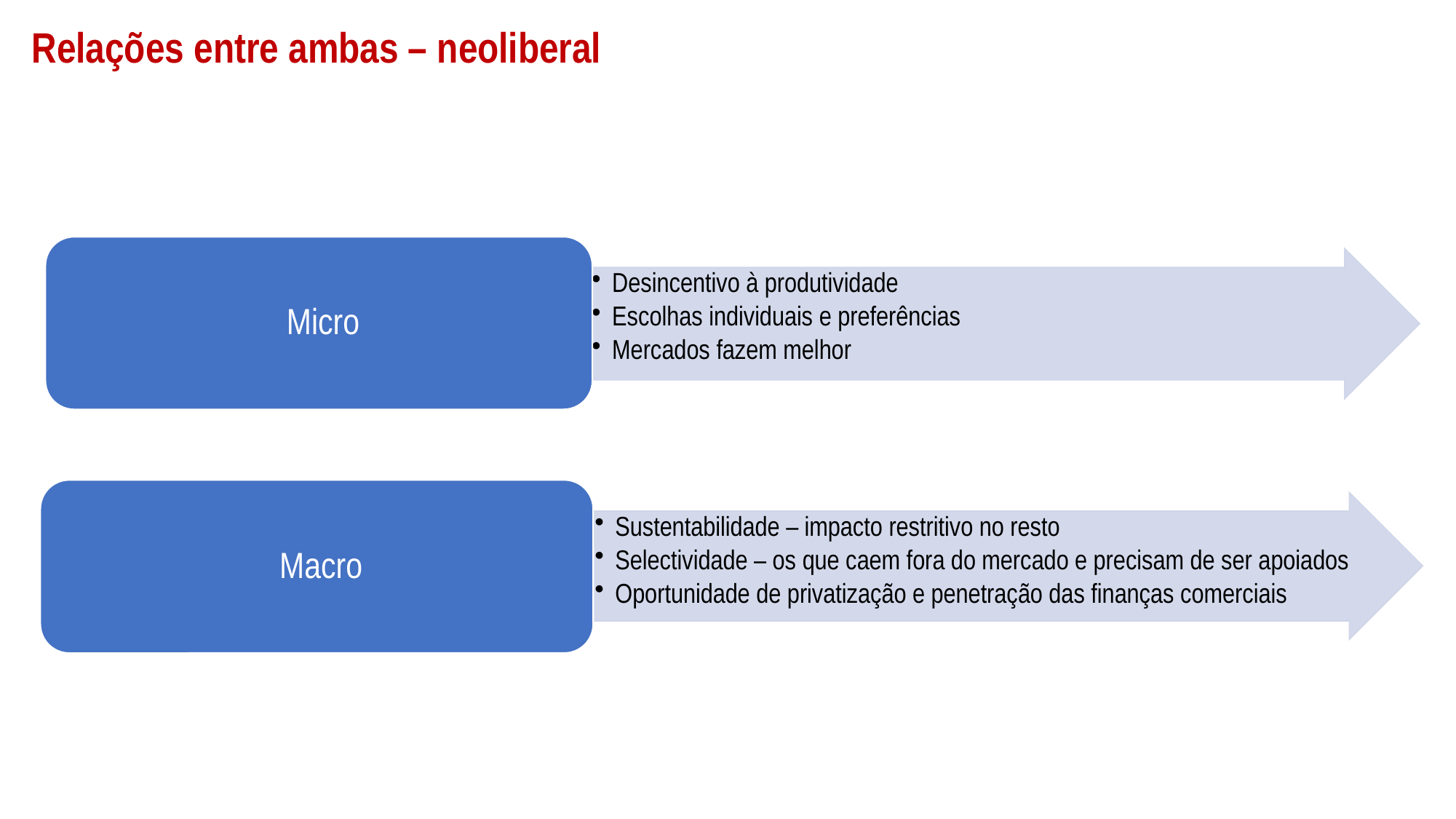

# Relações entre ambas – neoliberal
Desincentivo à produtividade
Escolhas individuais e preferências
Mercados fazem melhor
Micro
Sustentabilidade – impacto restritivo no resto
Selectividade – os que caem fora do mercado e precisam de ser apoiados
Oportunidade de privatização e penetração das finanças comerciais
Macro